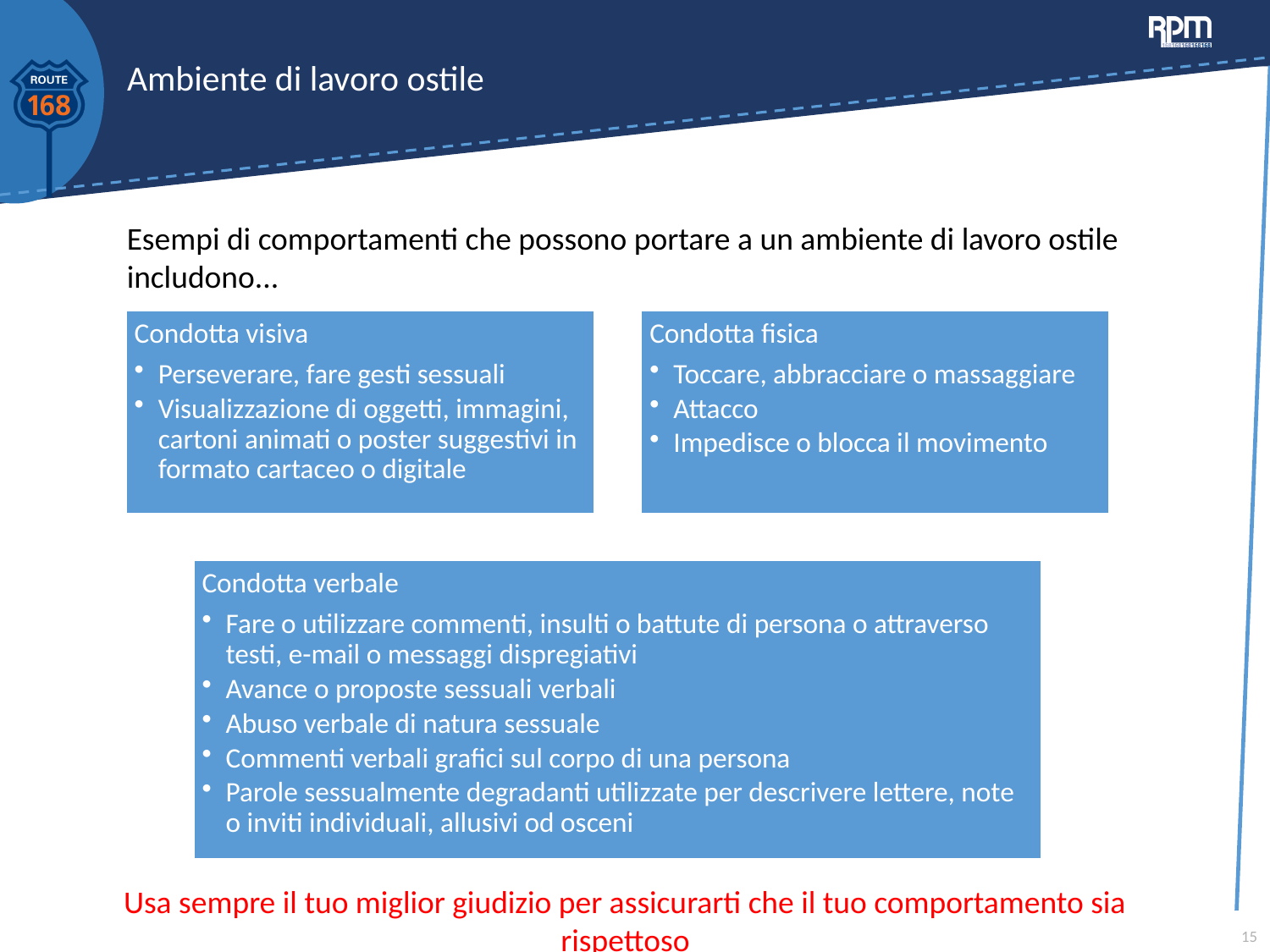

# Ambiente di lavoro ostile
Esempi di comportamenti che possono portare a un ambiente di lavoro ostile includono...
Condotta visiva
Perseverare, fare gesti sessuali
Visualizzazione di oggetti, immagini, cartoni animati o poster suggestivi in formato cartaceo o digitale
Condotta fisica
Toccare, abbracciare o massaggiare
Attacco
Impedisce o blocca il movimento
Condotta verbale
Fare o utilizzare commenti, insulti o battute di persona o attraverso testi, e-mail o messaggi dispregiativi
Avance o proposte sessuali verbali
Abuso verbale di natura sessuale
Commenti verbali grafici sul corpo di una persona
Parole sessualmente degradanti utilizzate per descrivere lettere, note o inviti individuali, allusivi od osceni
Usa sempre il tuo miglior giudizio per assicurarti che il tuo comportamento sia rispettoso
15